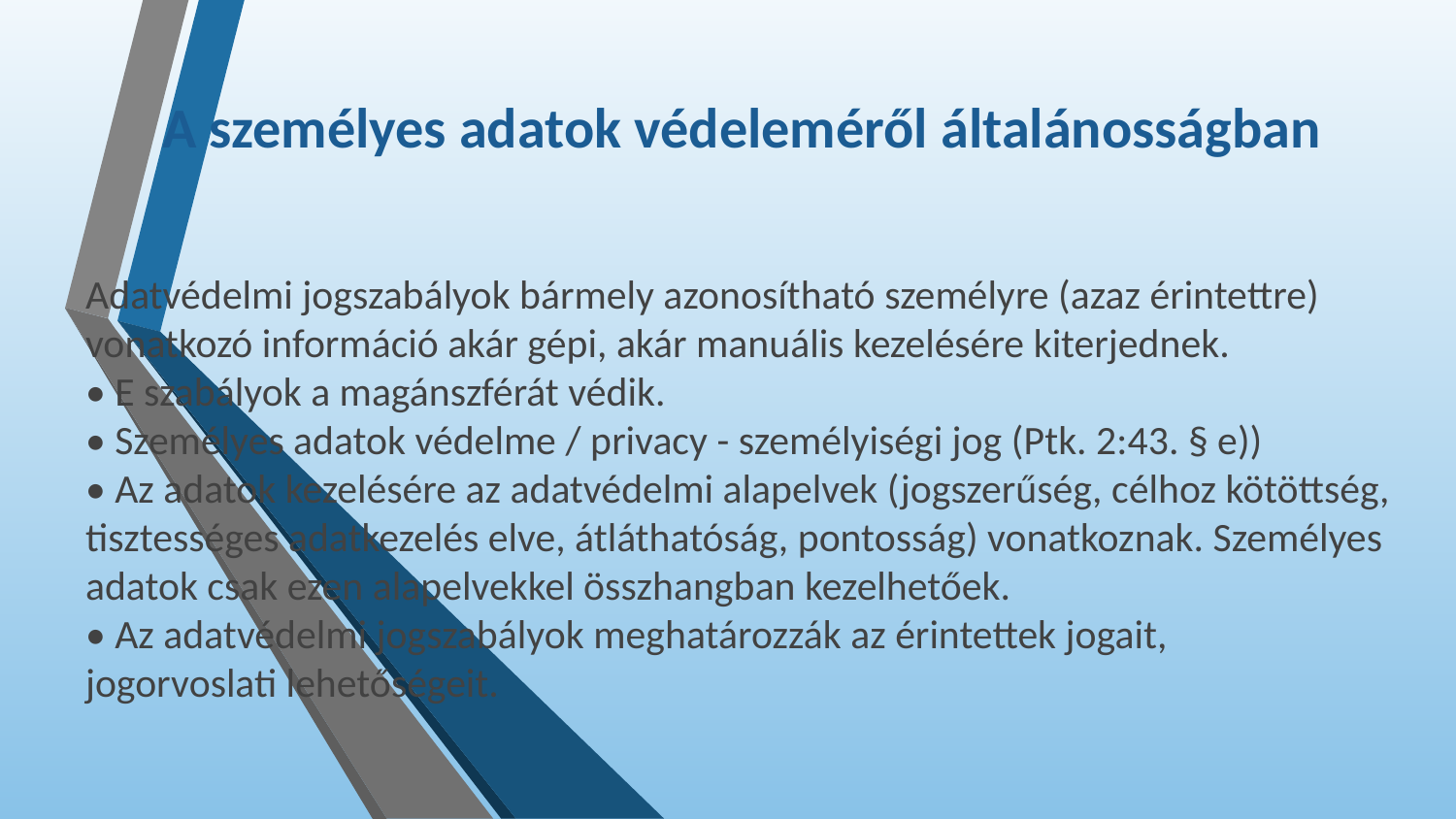

A személyes adatok védeleméről általánosságban
Adatvédelmi jogszabályok bármely azonosítható személyre (azaz érintettre) vonatkozó információ akár gépi, akár manuális kezelésére kiterjednek.
• E szabályok a magánszférát védik.
• Személyes adatok védelme / privacy - személyiségi jog (Ptk. 2:43. § e))
• Az adatok kezelésére az adatvédelmi alapelvek (jogszerűség, célhoz kötöttség, tisztességes adatkezelés elve, átláthatóság, pontosság) vonatkoznak. Személyes adatok csak ezen alapelvekkel összhangban kezelhetőek.
• Az adatvédelmi jogszabályok meghatározzák az érintettek jogait,
jogorvoslati lehetőségeit.
2